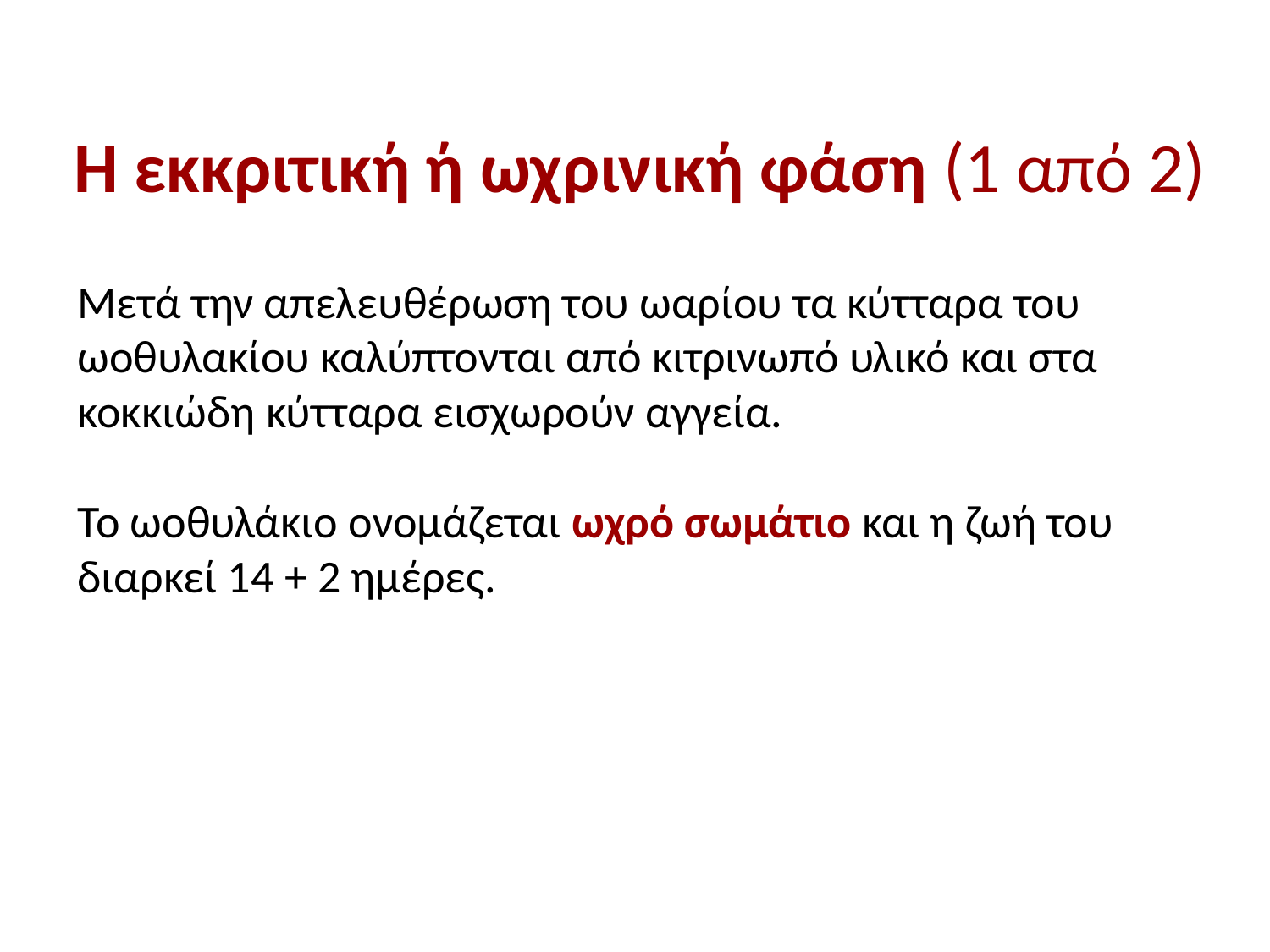

Η εκκριτική ή ωχρινική φάση (1 από 2)
Μετά την απελευθέρωση του ωαρίου τα κύτταρα του ωοθυλακίου καλύπτονται από κιτρινωπό υλικό και στα κοκκιώδη κύτταρα εισχωρούν αγγεία.

Το ωοθυλάκιο ονομάζεται ωχρό σωμάτιο και η ζωή του διαρκεί 14 + 2 ημέρες.